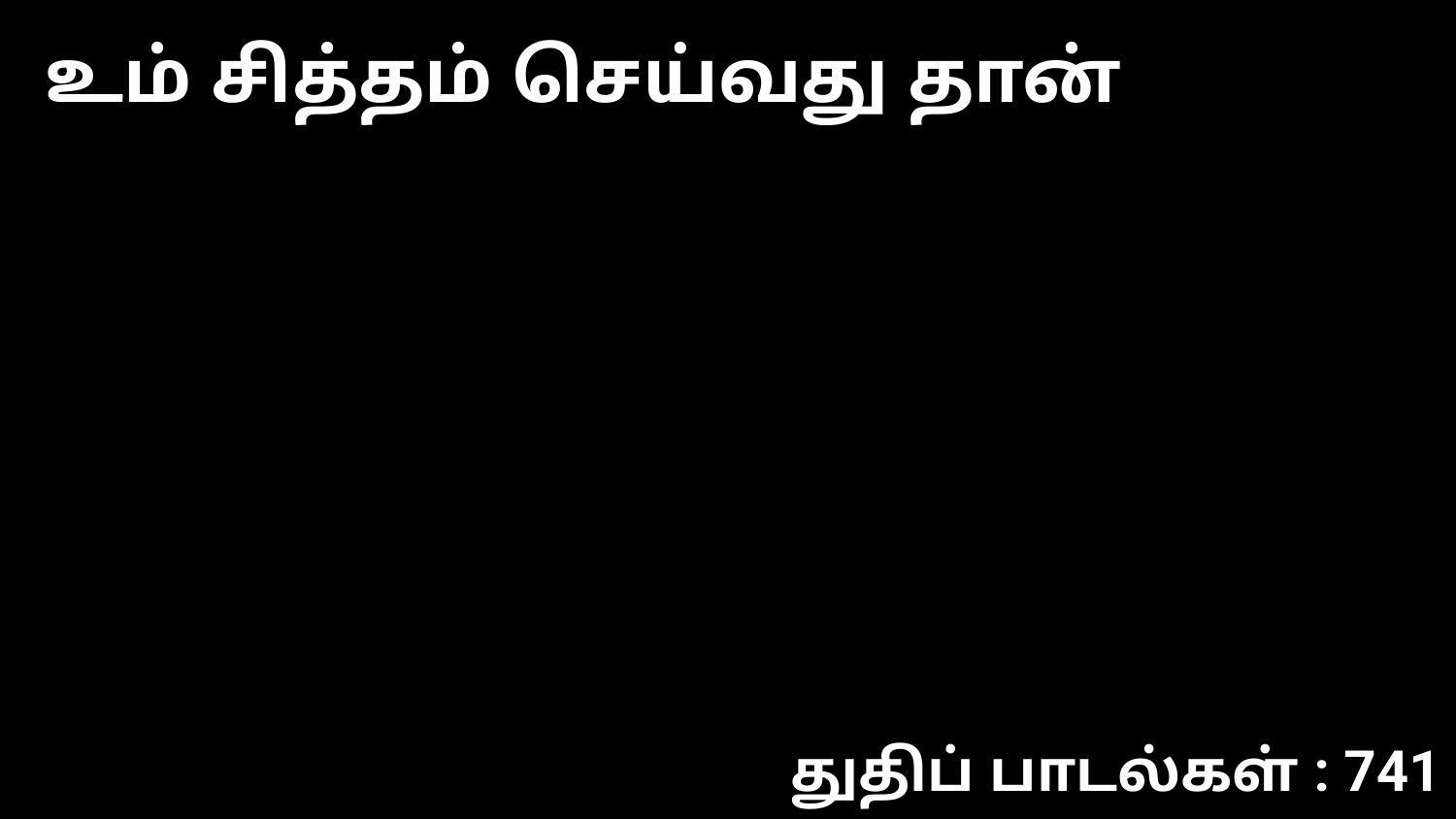

உம் சித்தம் செய்வது தான்
துதிப் பாடல்கள் : 741